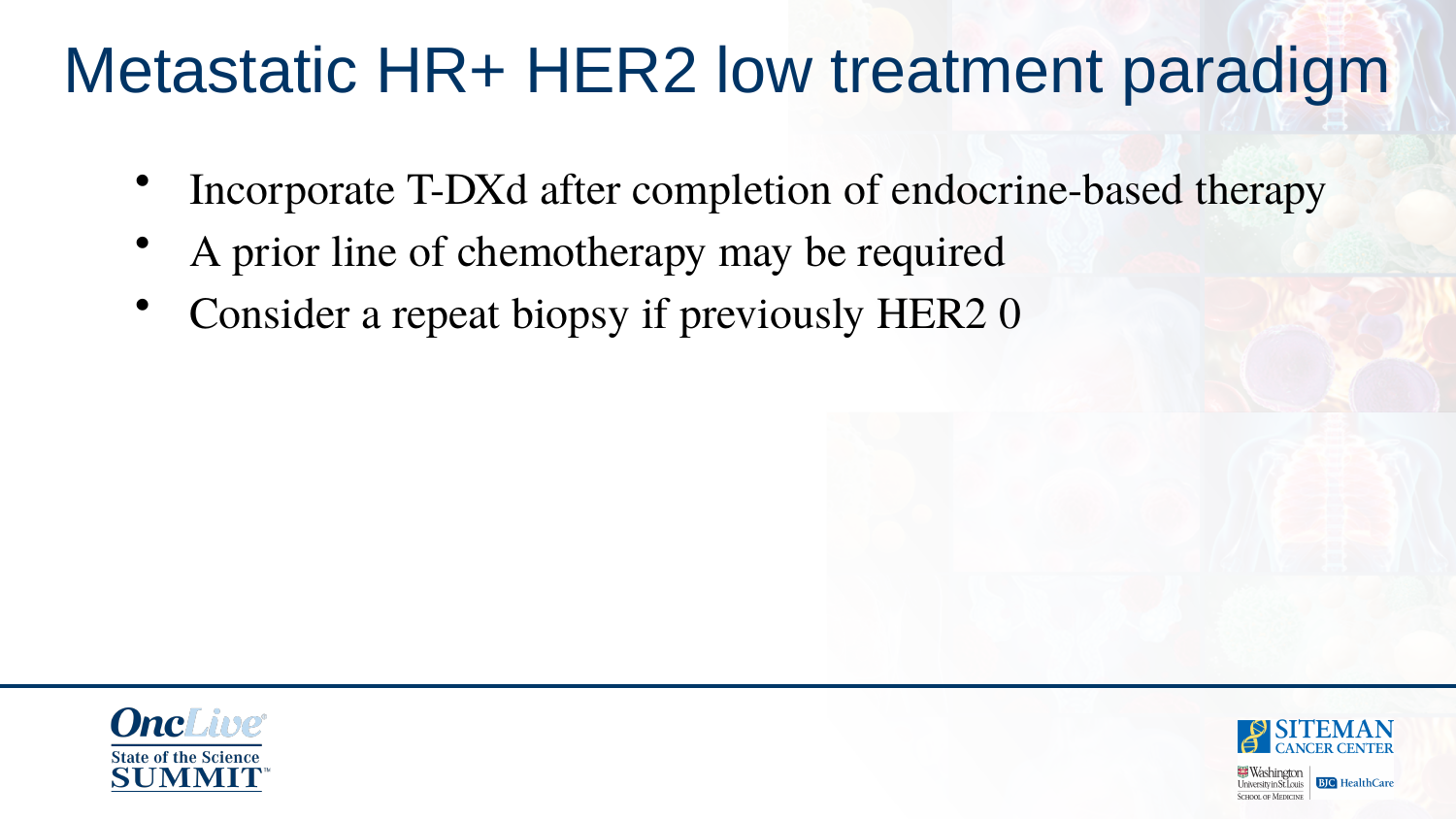

# Metastatic HR+ HER2 low treatment paradigm
Incorporate T-DXd after completion of endocrine-based therapy
A prior line of chemotherapy may be required
Consider a repeat biopsy if previously HER2 0